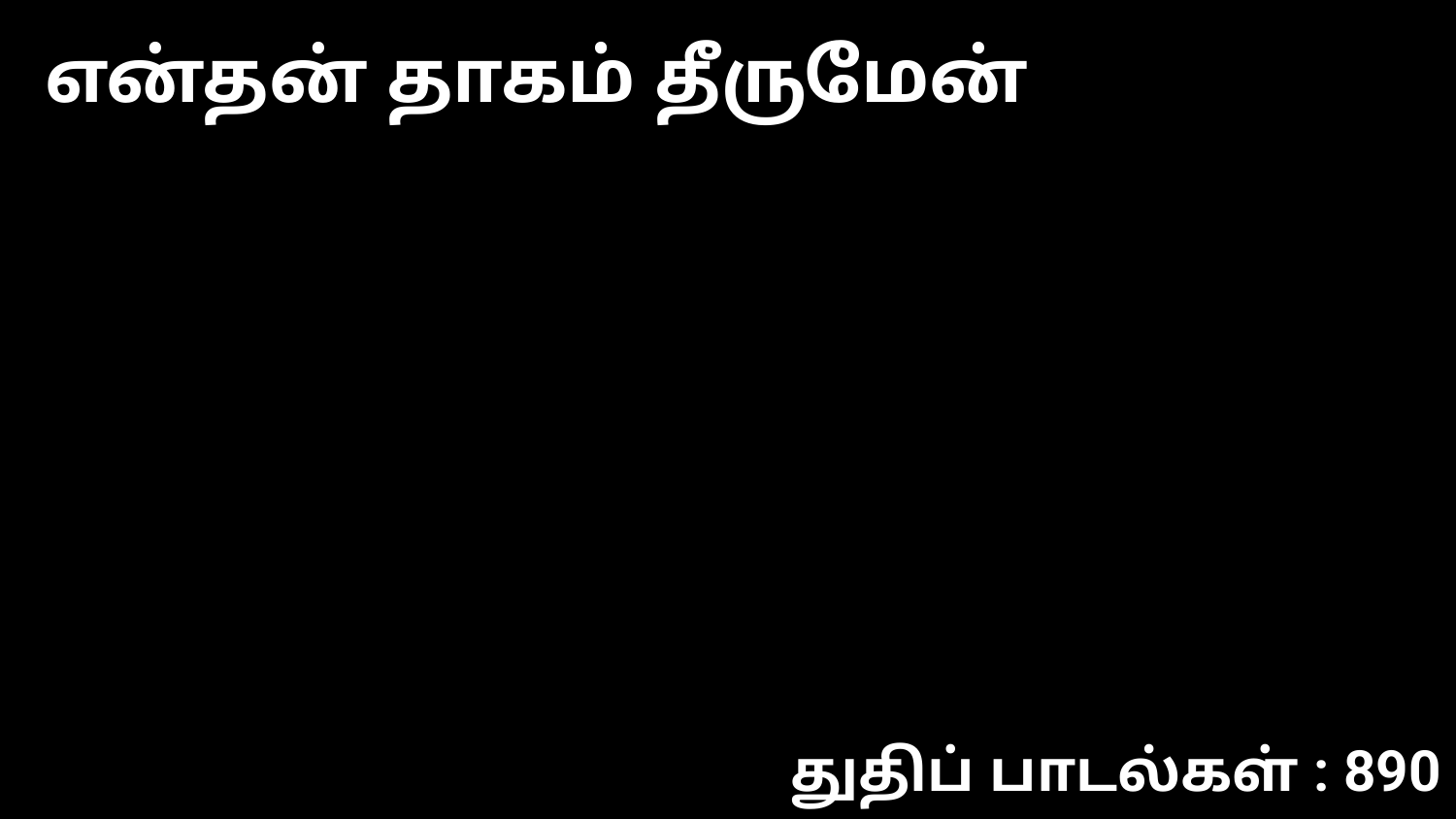

என்தன் தாகம் தீருமேன்
துதிப் பாடல்கள் : 890